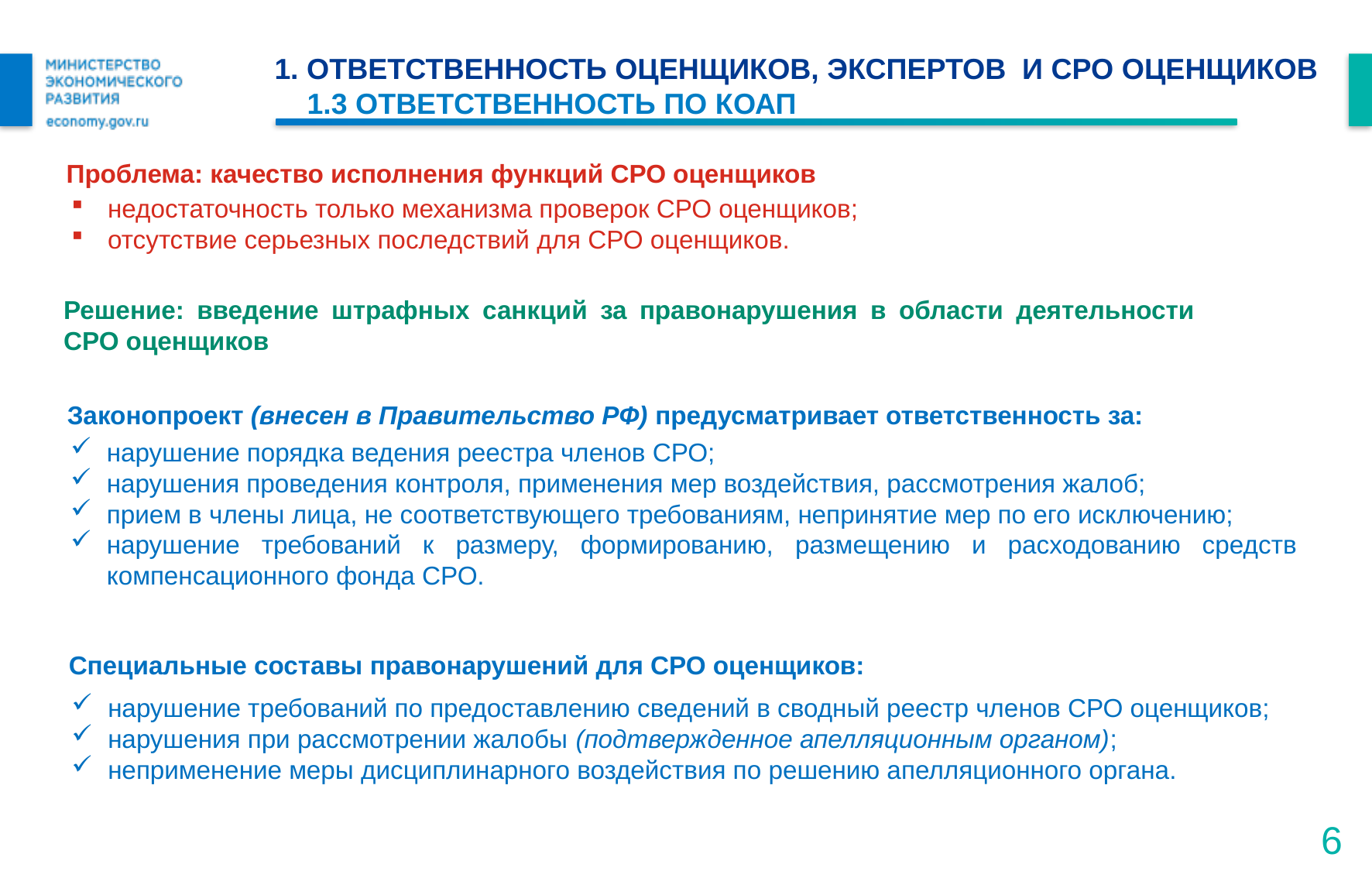

# 1. ответственность оценщиков, экспертов  и СРО оценщиков 1.3 ответственность по коап

Проблема: качество исполнения функций СРО оценщиков

недостаточность только механизма проверок СРО оценщиков;
отсутствие серьезных последствий для СРО оценщиков.
Решение: введение штрафных санкций за правонарушения в области деятельности СРО оценщиков
Законопроект (внесен в Правительство РФ) предусматривает ответственность за:
нарушение порядка ведения реестра членов СРО;
нарушения проведения контроля, применения мер воздействия, рассмотрения жалоб;
прием в члены лица, не соответствующего требованиям, непринятие мер по его исключению;
нарушение требований к размеру, формированию, размещению и расходованию средств компенсационного фонда СРО.
Специальные составы правонарушений для СРО оценщиков:
нарушение требований по предоставлению сведений в сводный реестр членов СРО оценщиков;
нарушения при рассмотрении жалобы (подтвержденное апелляционным органом);
неприменение меры дисциплинарного воздействия по решению апелляционного органа.
6